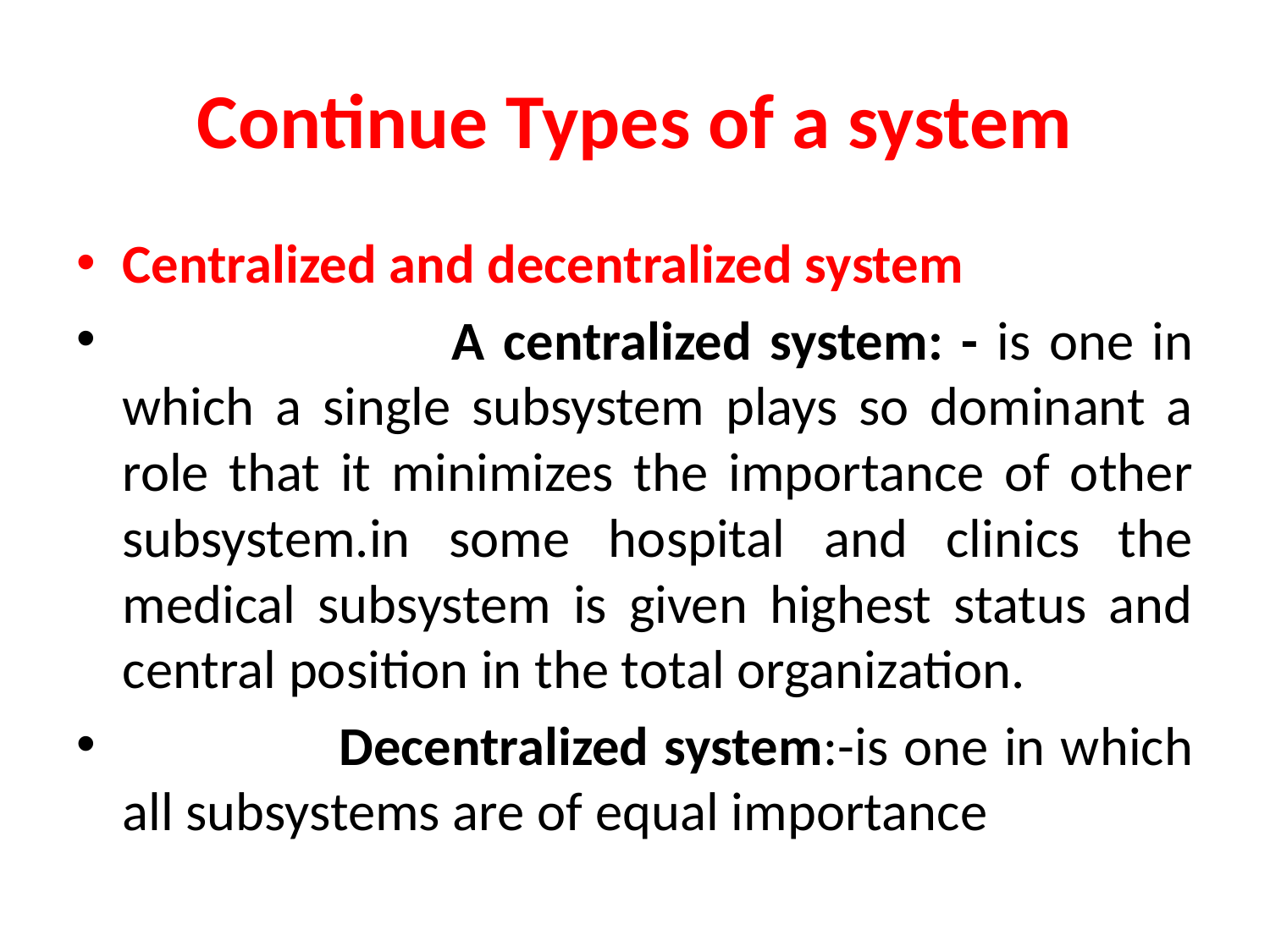

# Continue Types of a system
Centralized and decentralized system
                  A centralized system: - is one in which a single subsystem plays so dominant a role that it minimizes the importance of other subsystem.in some hospital and clinics the medical subsystem is given highest status and central position in the total organization.
              Decentralized system:-is one in which all subsystems are of equal importance